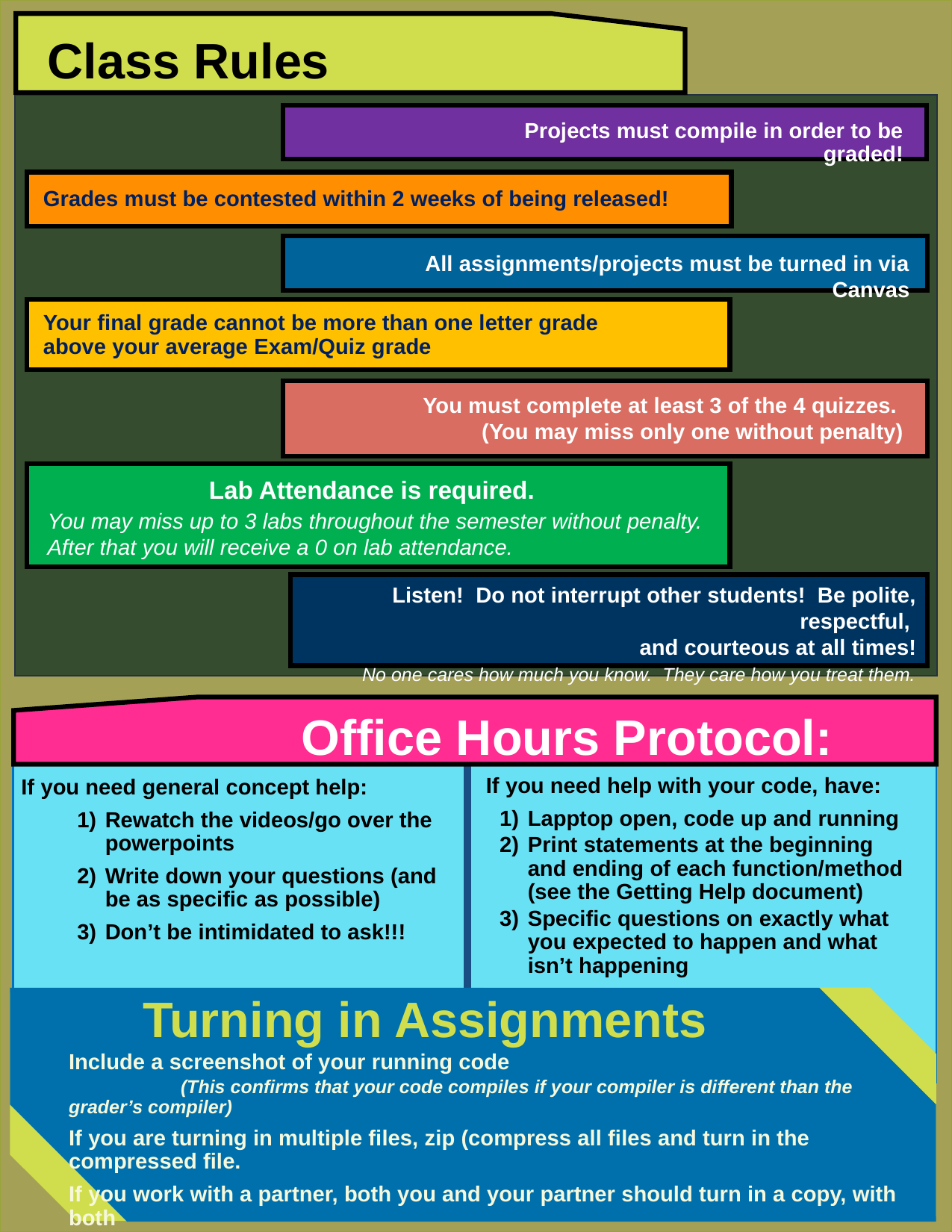

Class Rules

Projects must compile in order to be graded!

Grades must be contested within 2 weeks of being released!

All assignments/projects must be turned in via Canvas

Your final grade cannot be more than one letter grade above your average Exam/Quiz grade

You must complete at least 3 of the 4 quizzes.
(You may miss only one without penalty)

Lab Attendance is required.
You may miss up to 3 labs throughout the semester without penalty. After that you will receive a 0 on lab attendance.

Listen!  Do not interrupt other students!  Be polite, respectful,
and courteous at all times!
No one cares how much you know.  They care how you treat them.
Office Hours Protocol:

If you need help with your code, have:
Lapptop open, code up and running
Print statements at the beginning and ending of each function/method (see the Getting Help document)
Specific questions on exactly what you expected to happen and what isn’t happening
If you need general concept help:
Rewatch the videos/go over the powerpoints
Write down your questions (and be as specific as possible)
Don’t be intimidated to ask!!!
Turning in Assignments

Include a screenshot of your running code
	(This confirms that your code compiles if your compiler is different than the grader’s compiler)
If you are turning in multiple files, zip (compress all files and turn in the compressed file.
If you work with a partner, both you and your partner should turn in a copy, with both
        your names in the comments at the top of the project
                (so there’s a back-up if one of you experiences technical difficulty or turns in the wrong version, etc.)